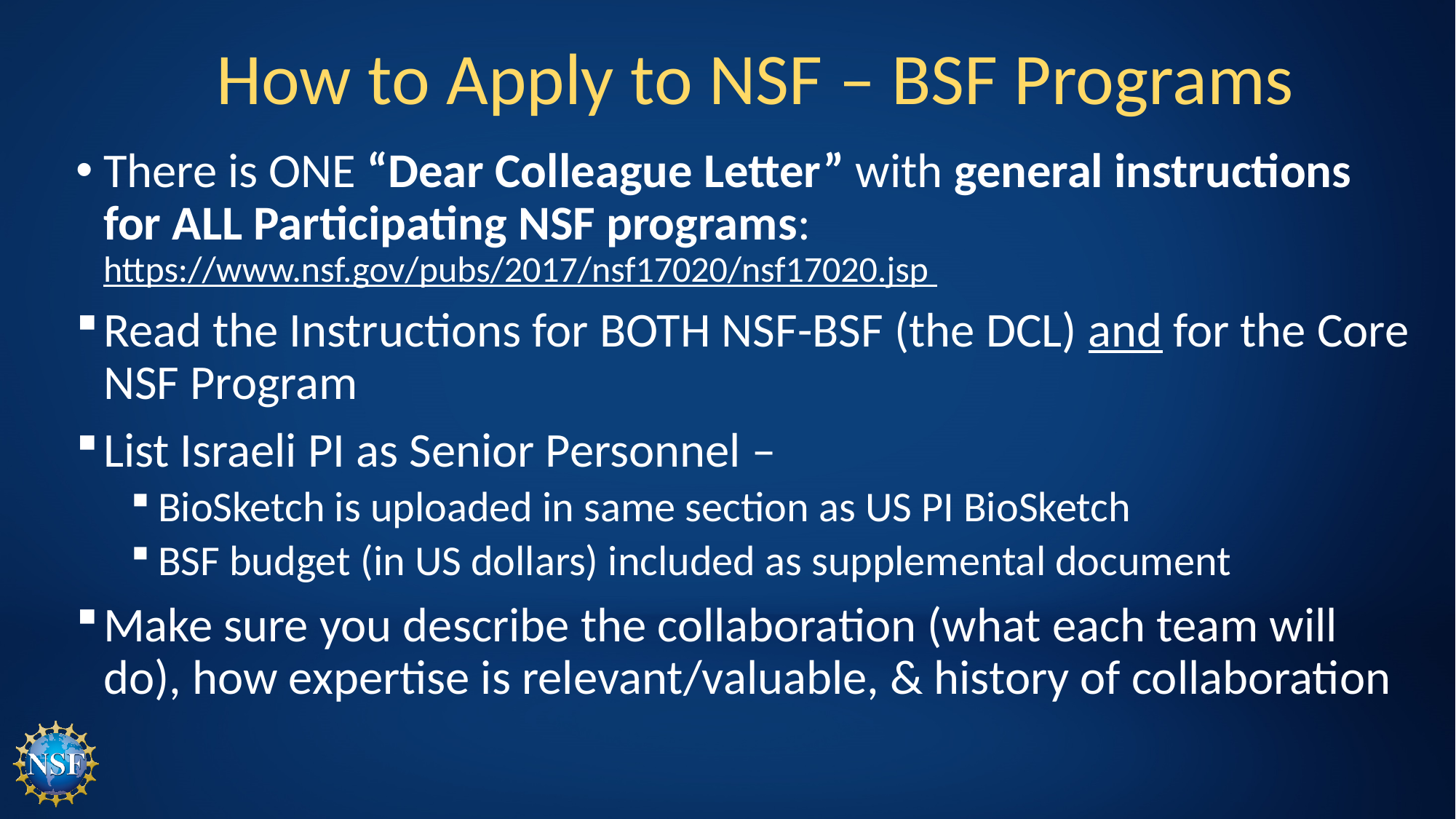

# How to Apply to NSF – BSF Programs
There is ONE “Dear Colleague Letter” with general instructions for ALL Participating NSF programs: https://www.nsf.gov/pubs/2017/nsf17020/nsf17020.jsp
Read the Instructions for BOTH NSF-BSF (the DCL) and for the Core NSF Program
List Israeli PI as Senior Personnel –
BioSketch is uploaded in same section as US PI BioSketch
BSF budget (in US dollars) included as supplemental document
Make sure you describe the collaboration (what each team will do), how expertise is relevant/valuable, & history of collaboration